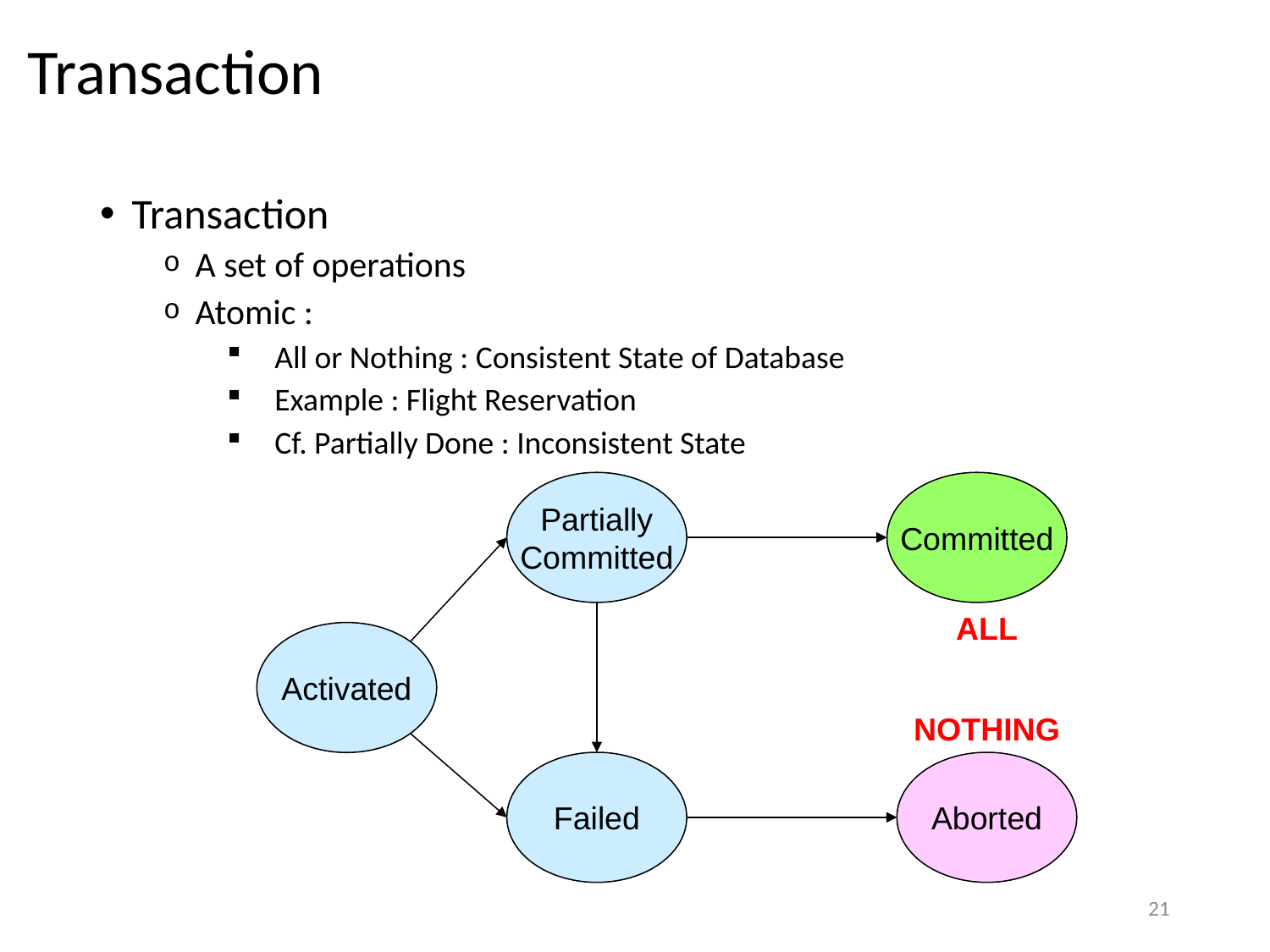

# Transaction
Transaction
A set of operations
Atomic :
All or Nothing : Consistent State of Database
Example : Flight Reservation
Cf. Partially Done : Inconsistent State

Partially
Committed
Committed
ALL
Activated
NOTHING
Failed
Aborted
21